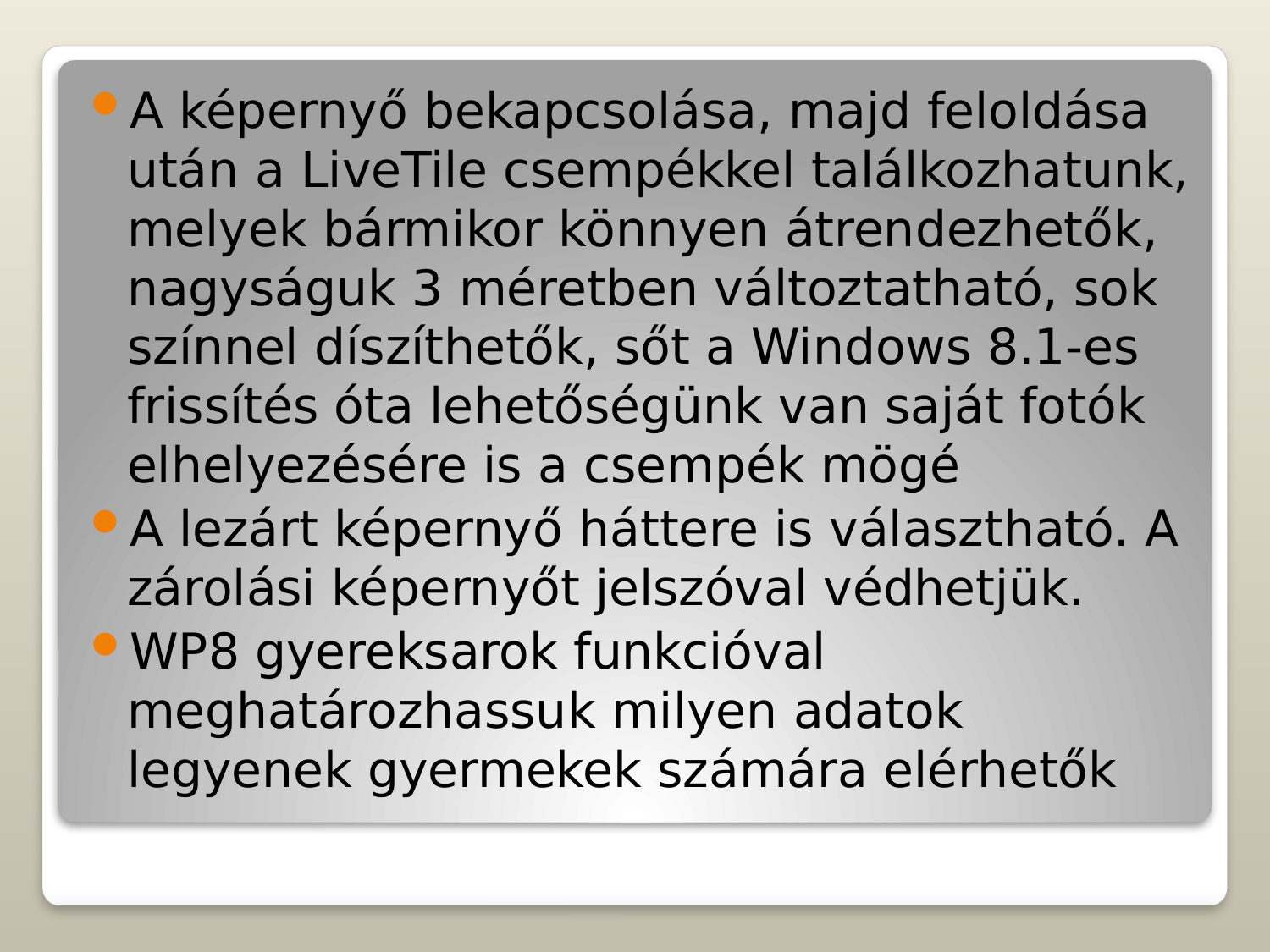

A képernyő bekapcsolása, majd feloldása után a LiveTile csempékkel találkozhatunk, melyek bármikor könnyen átrendezhetők, nagyságuk 3 méretben változtatható, sok színnel díszíthetők, sőt a Windows 8.1-es frissítés óta lehetőségünk van saját fotók elhelyezésére is a csempék mögé
A lezárt képernyő háttere is választható. A zárolási képernyőt jelszóval védhetjük.
WP8 gyereksarok funkcióval  meghatározhassuk milyen adatok legyenek gyermekek számára elérhetők